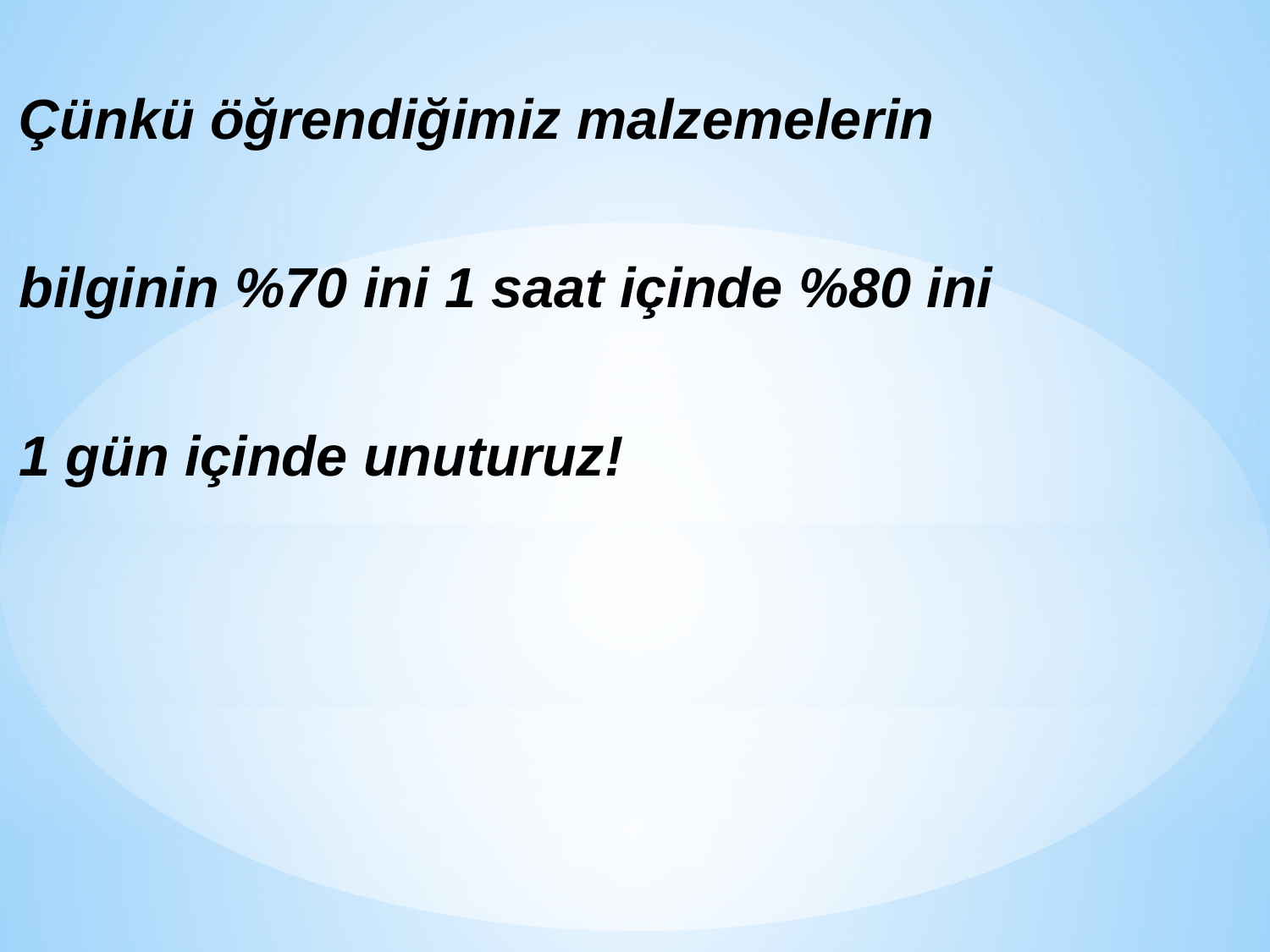

Çünkü öğrendiğimiz malzemelerin

bilginin %70 ini 1 saat içinde %80 ini

1 gün içinde unuturuz!

#